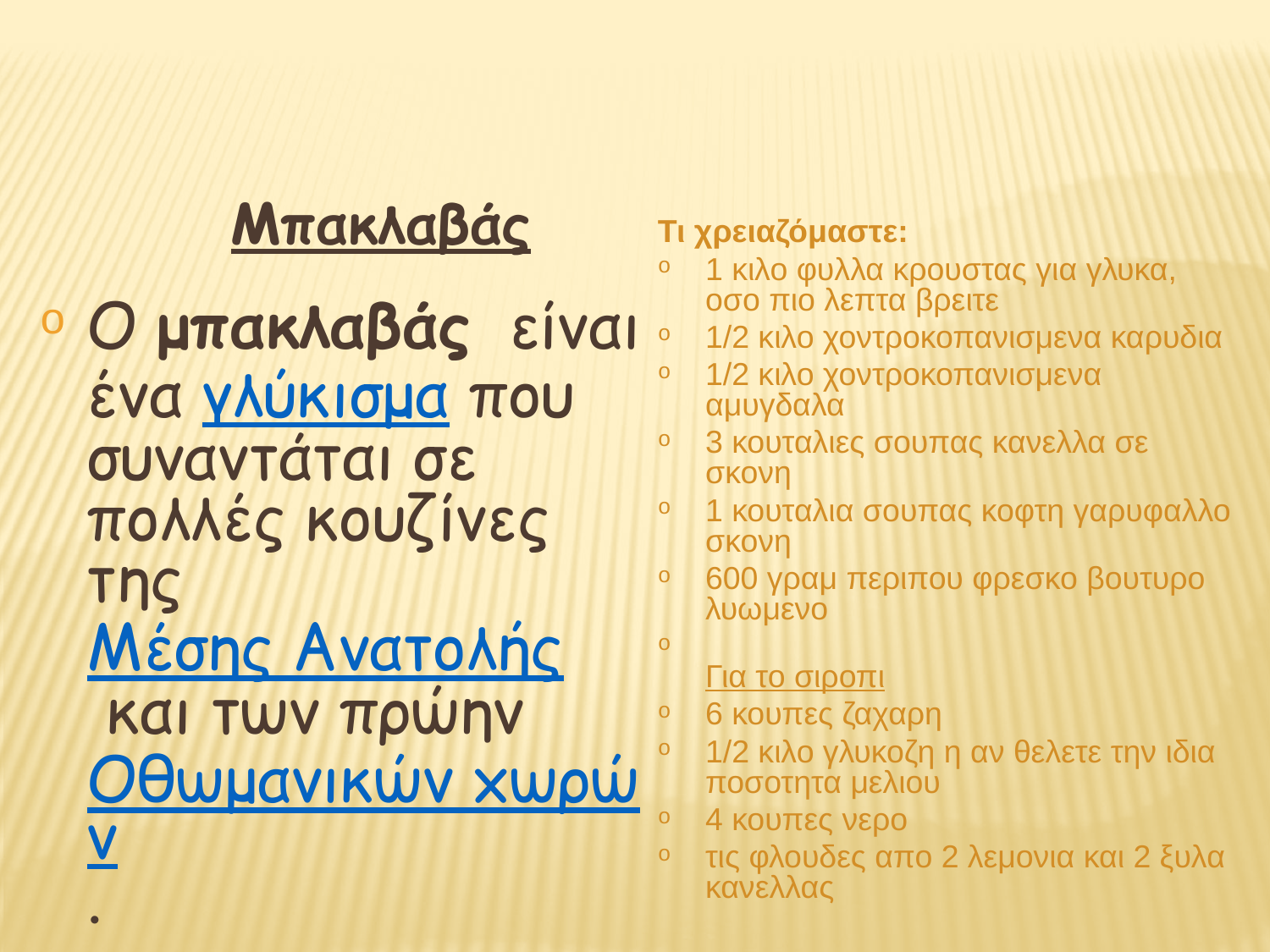

#

Τι χρειαζόμαστε:
1 κιλο φυλλα κρουστας για γλυκα, οσο πιο λεπτα βρειτε
1/2 κιλο χοντροκοπανισμενα καρυδια
1/2 κιλο χοντροκοπανισμενα αμυγδαλα
3 κουταλιες σουπας κανελλα σε σκονη
1 κουταλια σουπας κοφτη γαρυφαλλο σκονη
600 γραμ περιπου φρεσκο βουτυρο λυωμενο
Για το σιροπι
6 κουπες ζαχαρη
1/2 κιλο γλυκοζη η αν θελετε την ιδια ποσοτητα μελιου
4 κουπες νερο
τις φλουδες απο 2 λεμονια και 2 ξυλα κανελλας

                                 Μπακλαβάς

Ο μπακλαβάς  είναι ένα γλύκισμα που συναντάται σε πολλές κουζίνες της Μέσης Ανατολής και των πρώην Οθωμανικών χωρών.